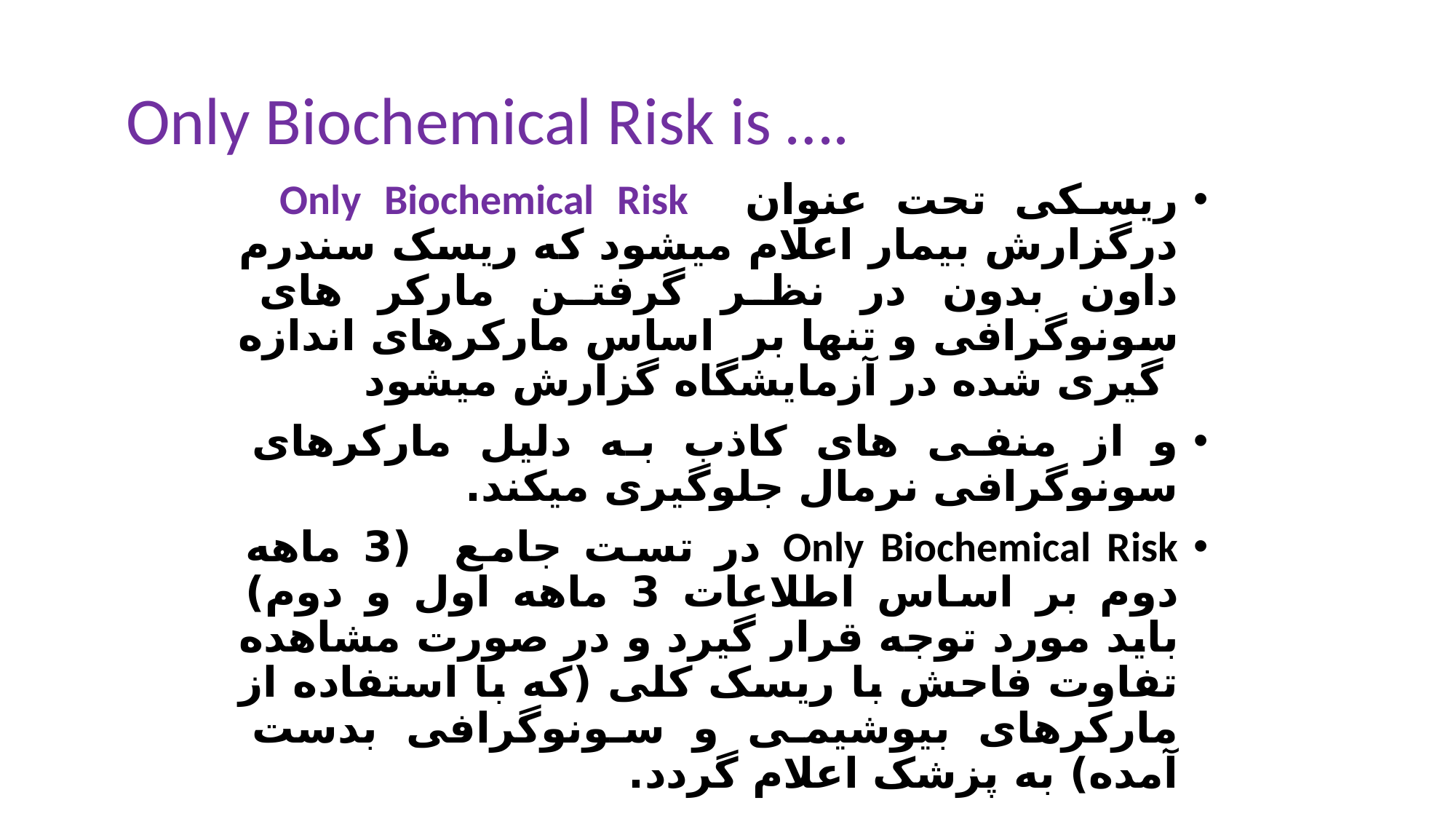

# Only Biochemical Risk is ….
ریسکی تحت عنوان  Only Biochemical Risk  درگزارش بیمار اعلام میشود که ریسک سندرم داون بدون در نظر گرفتن مارکر های سونوگرافی و تنها بر  اساس مارکرهای اندازه  گیری شده در آزمایشگاه گزارش میشود
و از منفی های کاذب به دلیل مارکرهای سونوگرافی نرمال جلوگیری میکند.
Only Biochemical Risk در تست جامع  (3 ماهه دوم بر اساس اطلاعات 3 ماهه اول و دوم) باید مورد توجه قرار گیرد و در صورت مشاهده تفاوت فاحش با ریسک کلی (که با استفاده از مارکرهای بیوشیمی و سونوگرافی بدست آمده) به پزشک اعلام گردد.